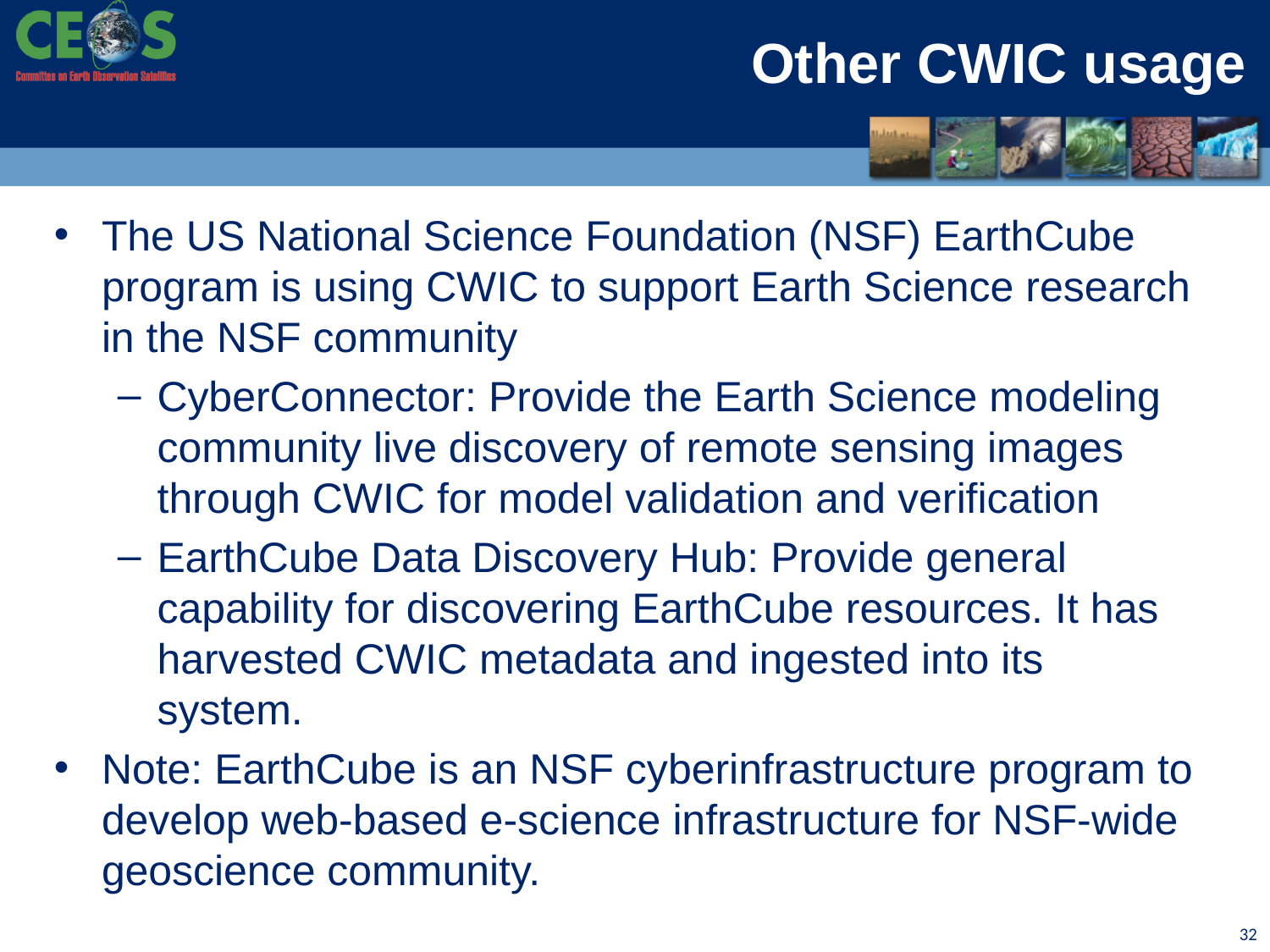

# Other CWIC usage
The US National Science Foundation (NSF) EarthCube program is using CWIC to support Earth Science research in the NSF community
CyberConnector: Provide the Earth Science modeling community live discovery of remote sensing images through CWIC for model validation and verification
EarthCube Data Discovery Hub: Provide general capability for discovering EarthCube resources. It has harvested CWIC metadata and ingested into its system.
Note: EarthCube is an NSF cyberinfrastructure program to develop web-based e-science infrastructure for NSF-wide geoscience community.

32